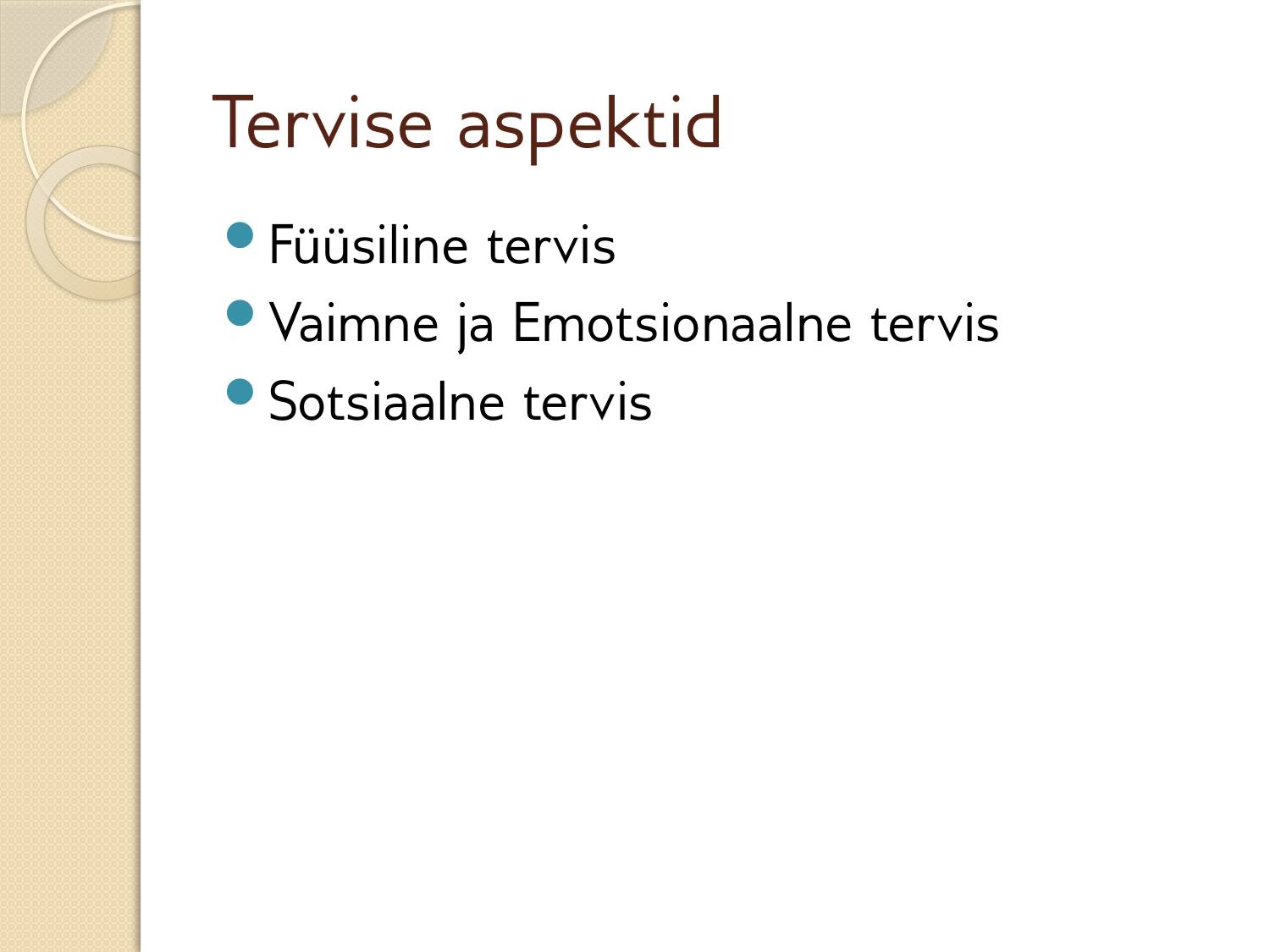

# Tervise aspektid
Füüsiline tervis
Vaimne ja Emotsionaalne tervis
Sotsiaalne tervis